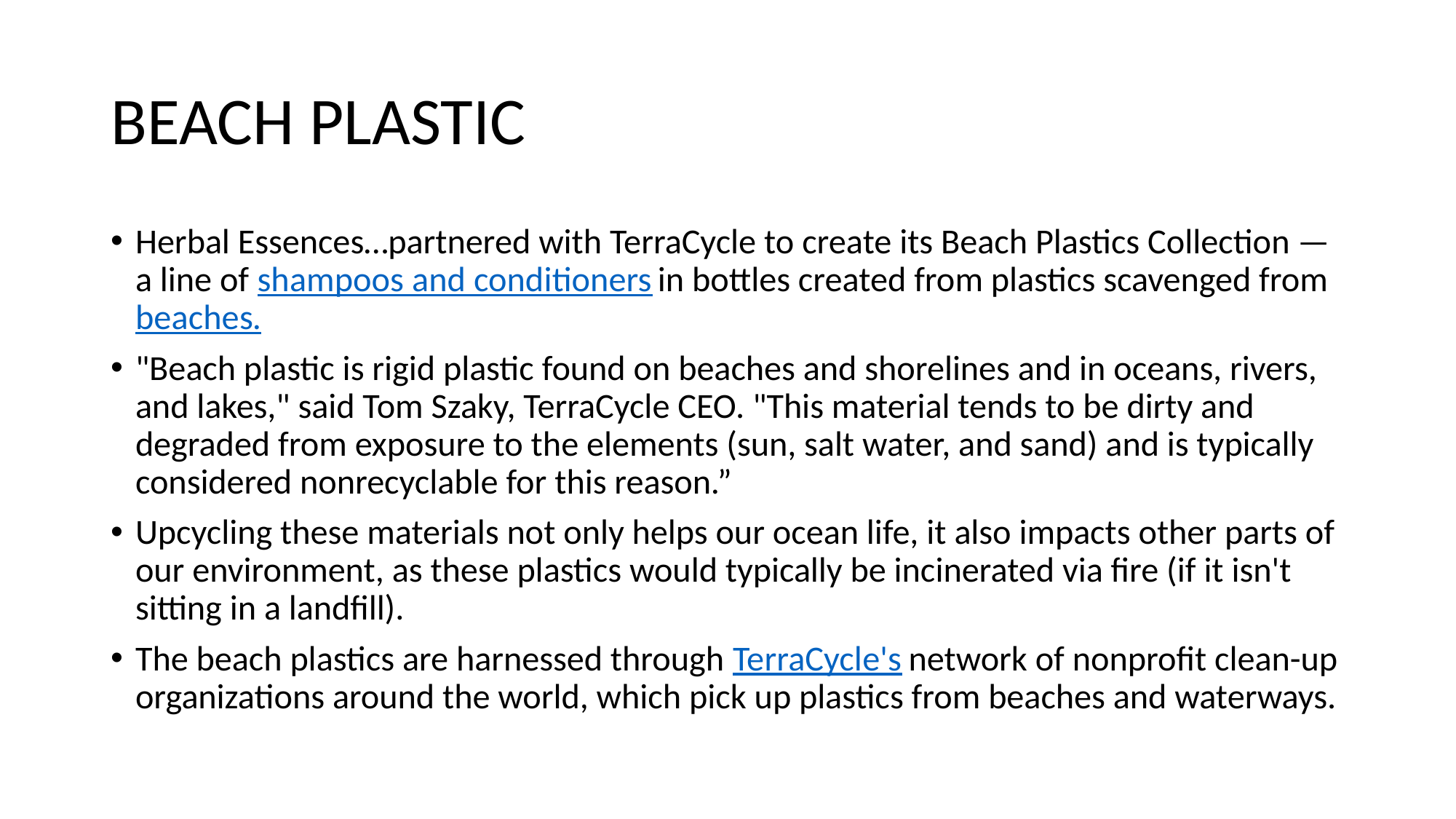

# BEACH PLASTIC
Herbal Essences…partnered with TerraCycle to create its Beach Plastics Collection — a line of shampoos and conditioners in bottles created from plastics scavenged from beaches.
"Beach plastic is rigid plastic found on beaches and shorelines and in oceans, rivers, and lakes," said Tom Szaky, TerraCycle CEO. "This material tends to be dirty and degraded from exposure to the elements (sun, salt water, and sand) and is typically considered nonrecyclable for this reason.”
Upcycling these materials not only helps our ocean life, it also impacts other parts of our environment, as these plastics would typically be incinerated via fire (if it isn't sitting in a landfill).
The beach plastics are harnessed through TerraCycle's network of nonprofit clean-up organizations around the world, which pick up plastics from beaches and waterways.